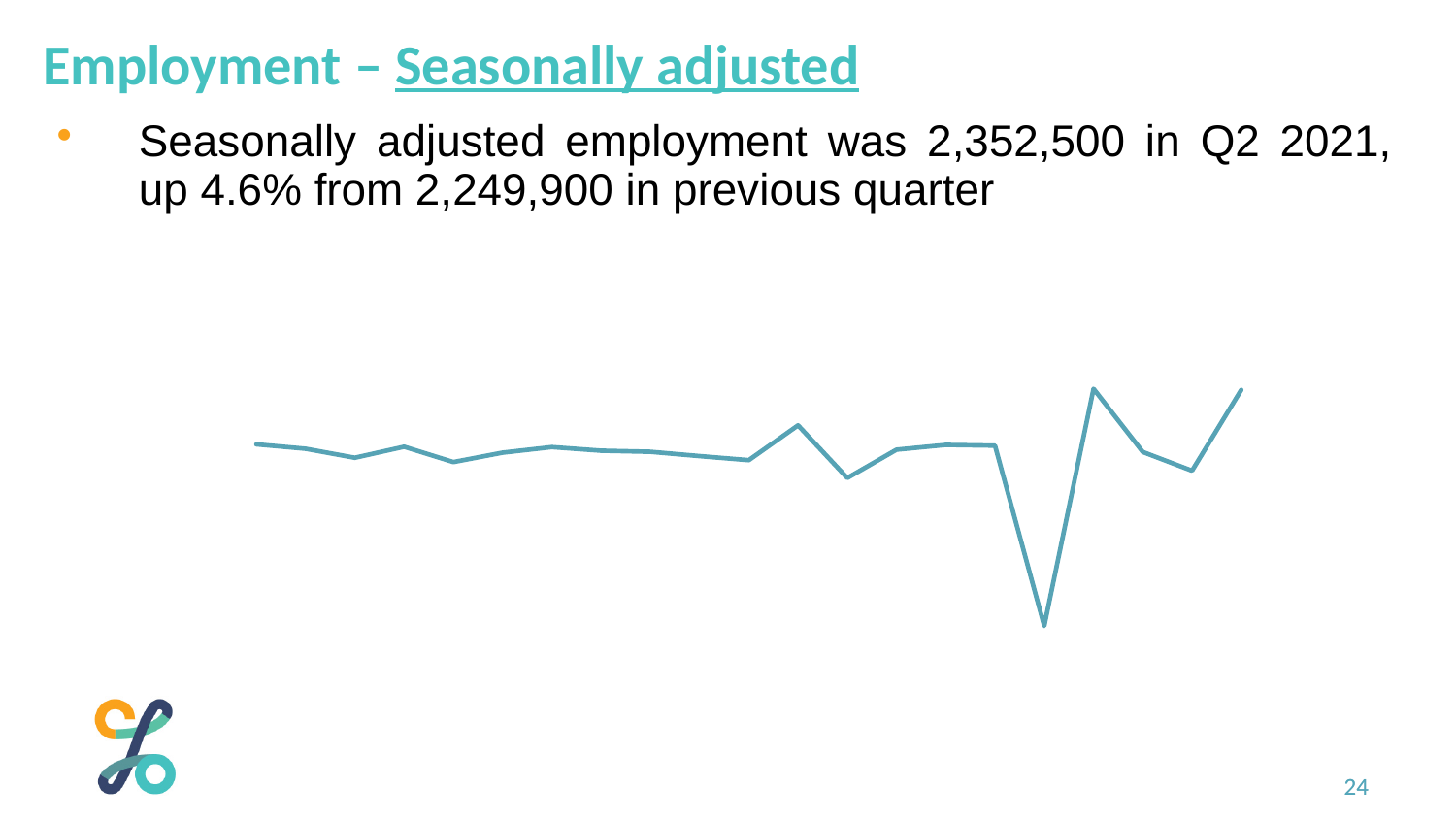

Employment – Seasonally adjusted
Seasonally adjusted employment was 2,352,500 in Q2 2021, up 4.6% from 2,249,900 in previous quarter

### Chart: Quarterly change in seasonally adjusted employment, Q2 2016 to Q2 2021

| Category | Quarterly change |
|---|---|
| Q2 16 | 26.6 |
| Q3 16 | 20.4 |
| Q4 16 | 7.8 |
| Q1 17 | 23.2 |
| Q2 17 | 1.8 |
| Q3 17 | 15.0 |
| Q4 17 | 22.7 |
| Q1 18 | 17.7 |
| Q2 18 | 16.2 |
| Q3 18 | 10.1 |
| Q4 18 | 4.4 |
| Q1 19 | 53.1 |
| Q2 19 | -20.4 |
| Q3 19 | 19.1 |
| Q4 19 | 25.8 |
| Q1 20 | 24.7 |
| Q2 20 | -226.8 |
| Q3 20 | 104.1 |
| Q4 20 | 15.9 |
| Q1 21 | -10.3 |
| Q2 21 | 102.6 |
24
24